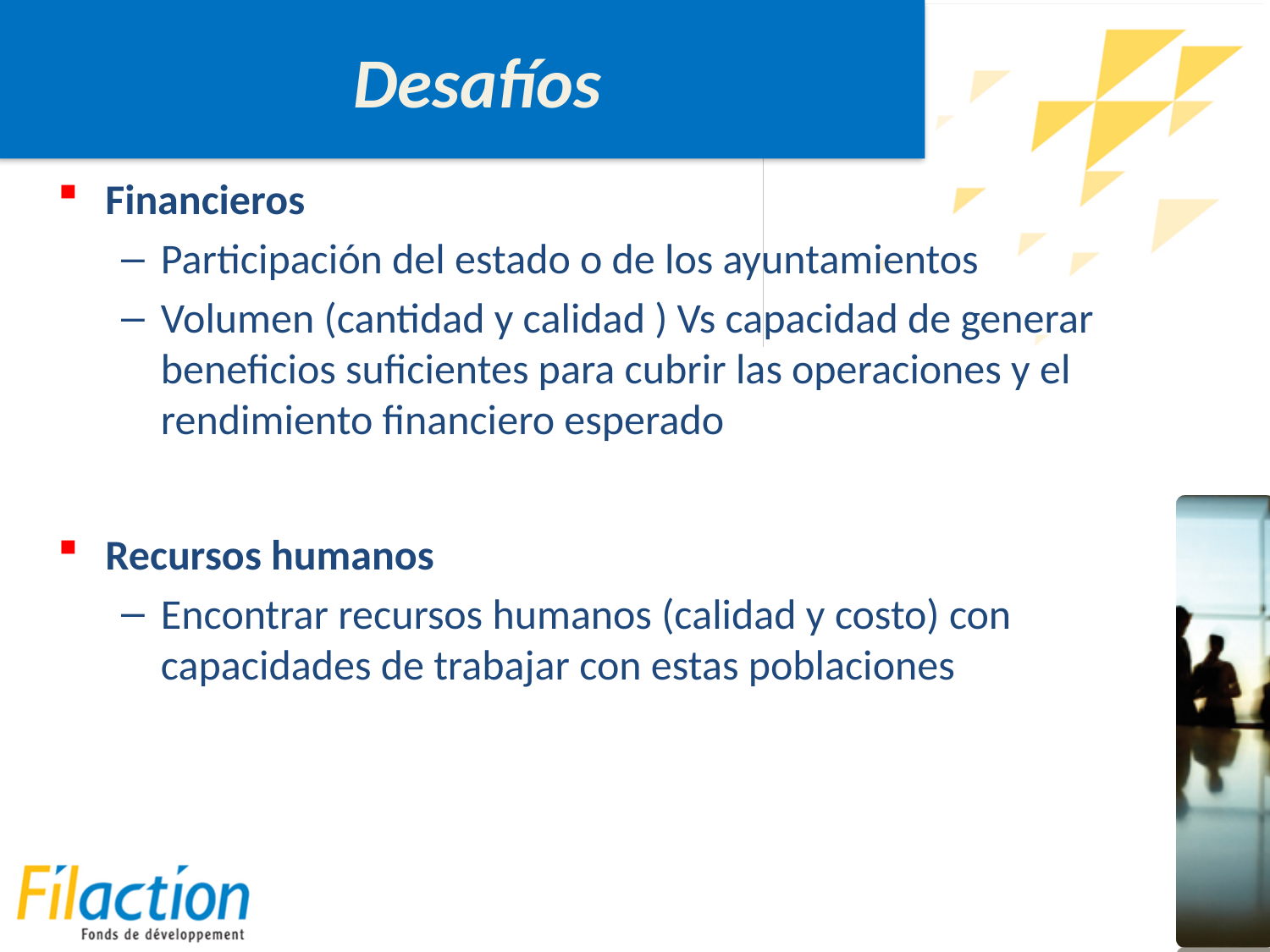

# Desafíos
Financieros
Participación del estado o de los ayuntamientos
Volumen (cantidad y calidad ) Vs capacidad de generar beneficios suficientes para cubrir las operaciones y el rendimiento financiero esperado

Recursos humanos
Encontrar recursos humanos (calidad y costo) con capacidades de trabajar con estas poblaciones